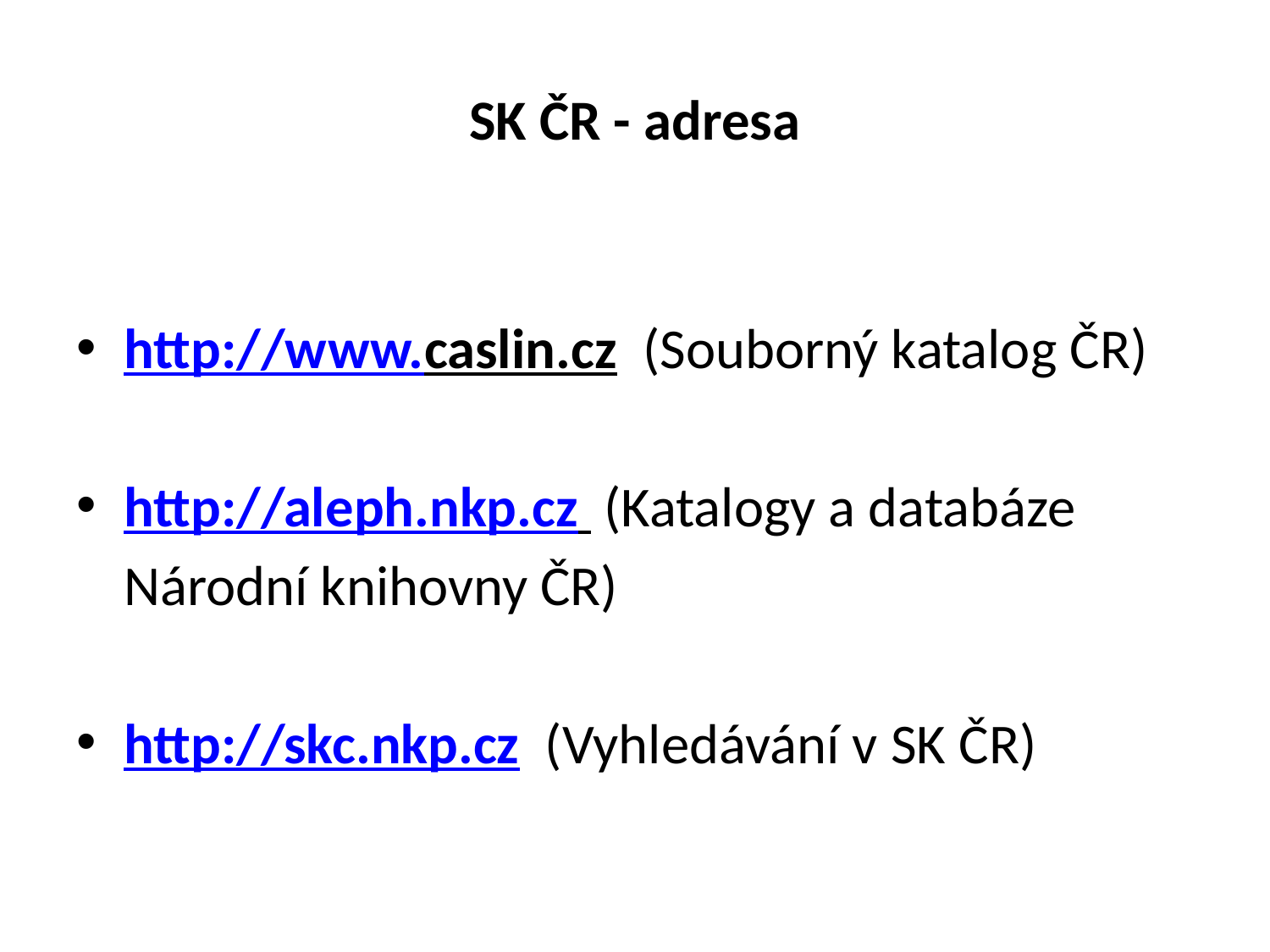

# SK ČR - adresa
http://www.caslin.cz  (Souborný katalog ČR)

http://aleph.nkp.cz  (Katalogy a databáze
	Národní knihovny ČR)

http://skc.nkp.cz  (Vyhledávání v SK ČR)